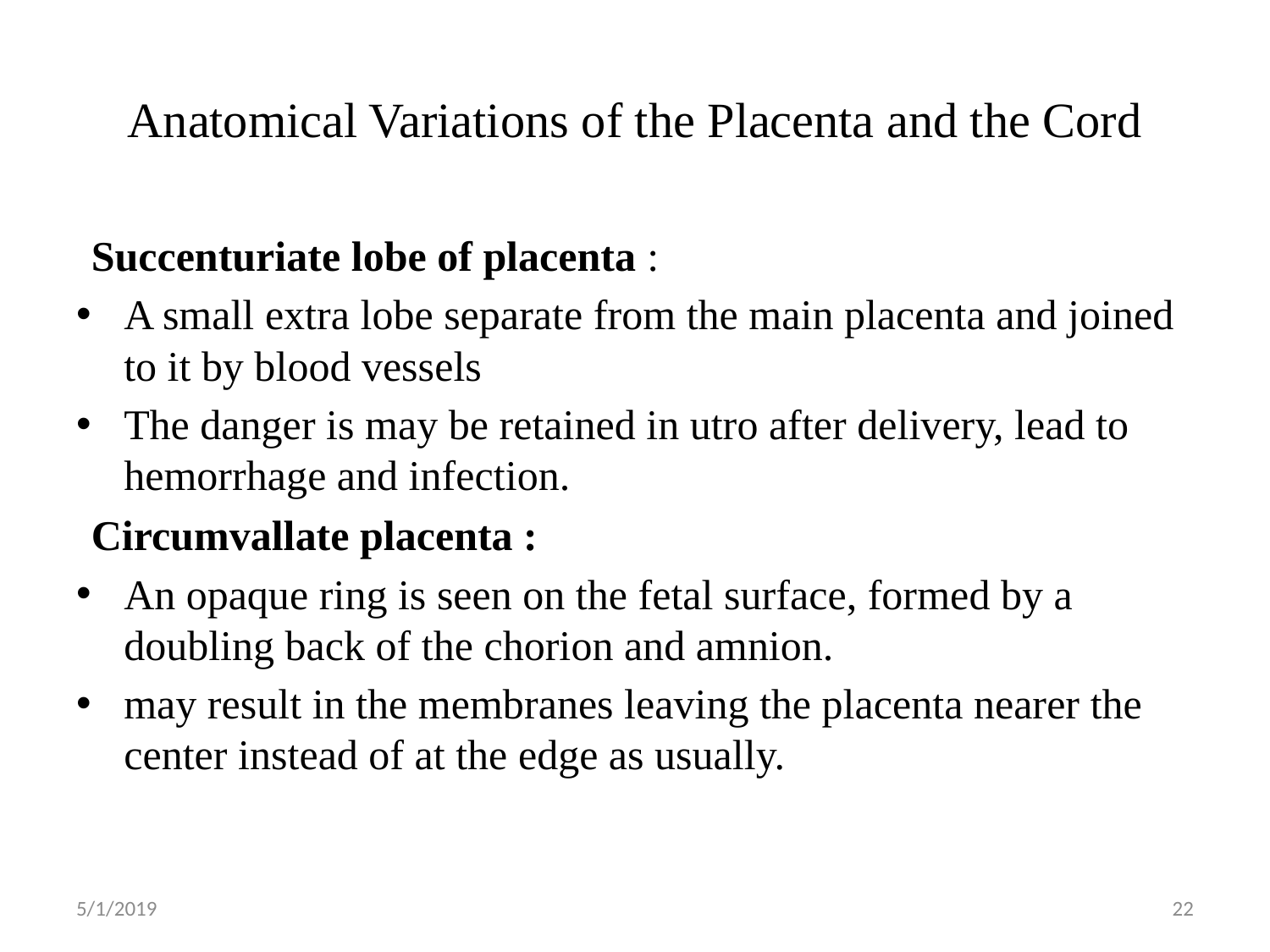

# Anatomical Variations of the Placenta and the Cord
Succenturiate lobe of placenta :
A small extra lobe separate from the main placenta and joined to it by blood vessels
The danger is may be retained in utro after delivery, lead to hemorrhage and infection.
Circumvallate placenta :
An opaque ring is seen on the fetal surface, formed by a doubling back of the chorion and amnion.
may result in the membranes leaving the placenta nearer the center instead of at the edge as usually.

5/1/2019
22